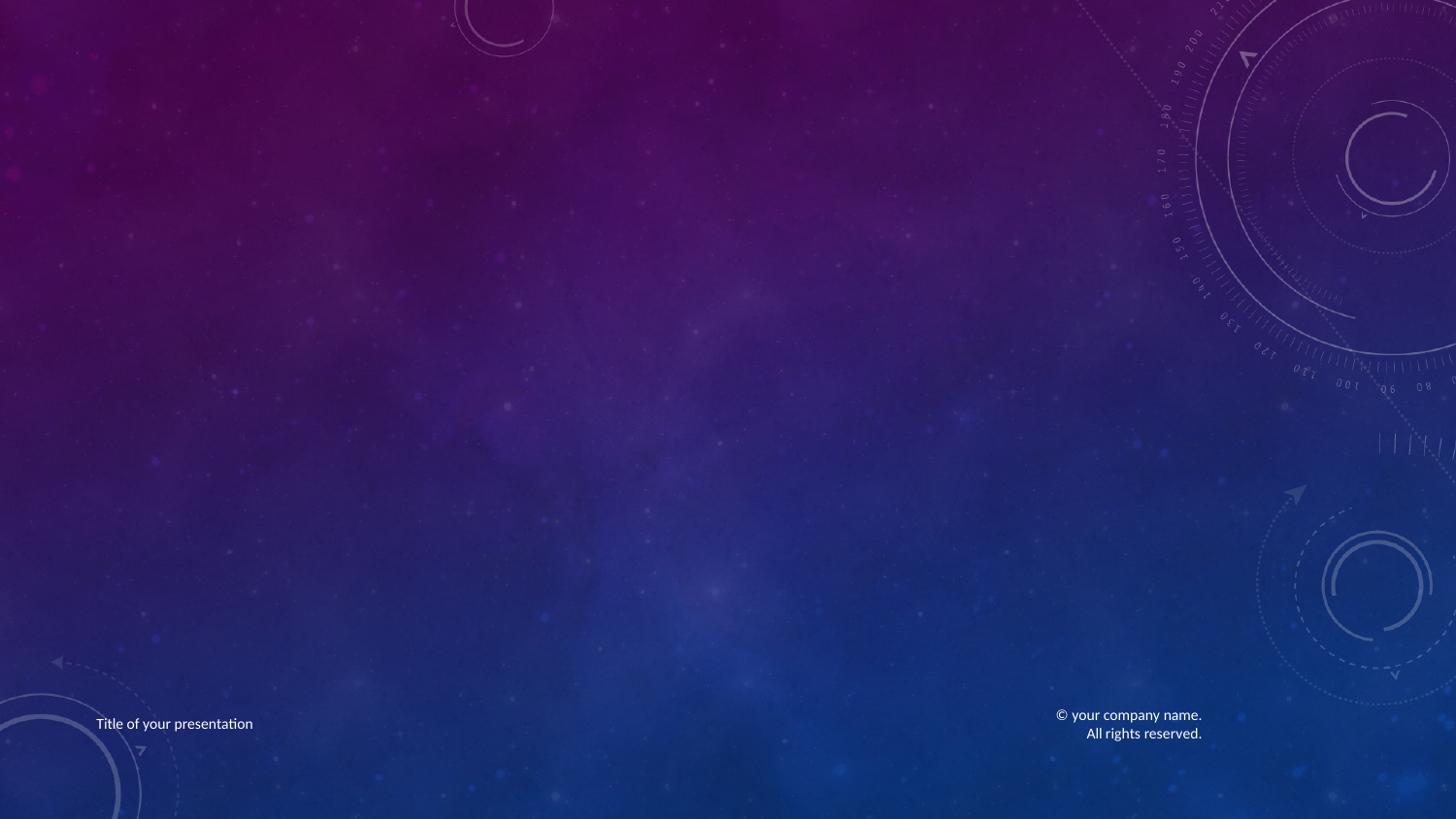

#
Title of your presentation
© your company name. All rights reserved.